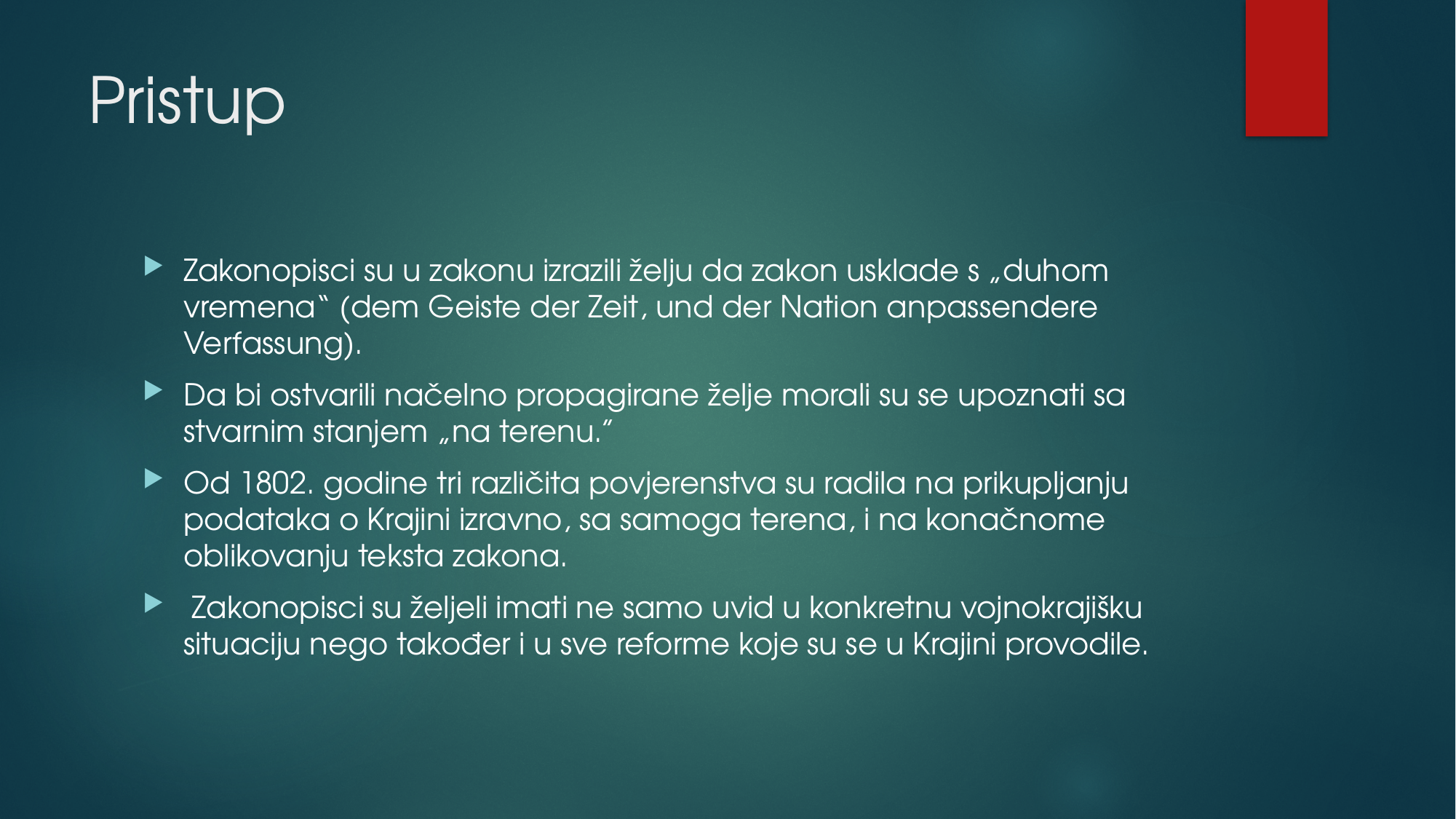

# Pristup
Zakonopisci su u zakonu izrazili želju da zakon usklade s „duhom vremena“ (dem Geiste der Zeit, und der Nation anpassendere Verfassung).
Da bi ostvarili načelno propagirane želje morali su se upoznati sa stvarnim stanjem „na terenu.”
Od 1802. godine tri različita povjerenstva su radila na prikupljanju podataka o Krajini izravno, sa samoga terena, i na konačnome oblikovanju teksta zakona.
 Zakonopisci su željeli imati ne samo uvid u konkretnu vojnokrajišku situaciju nego također i u sve reforme koje su se u Krajini provodile.